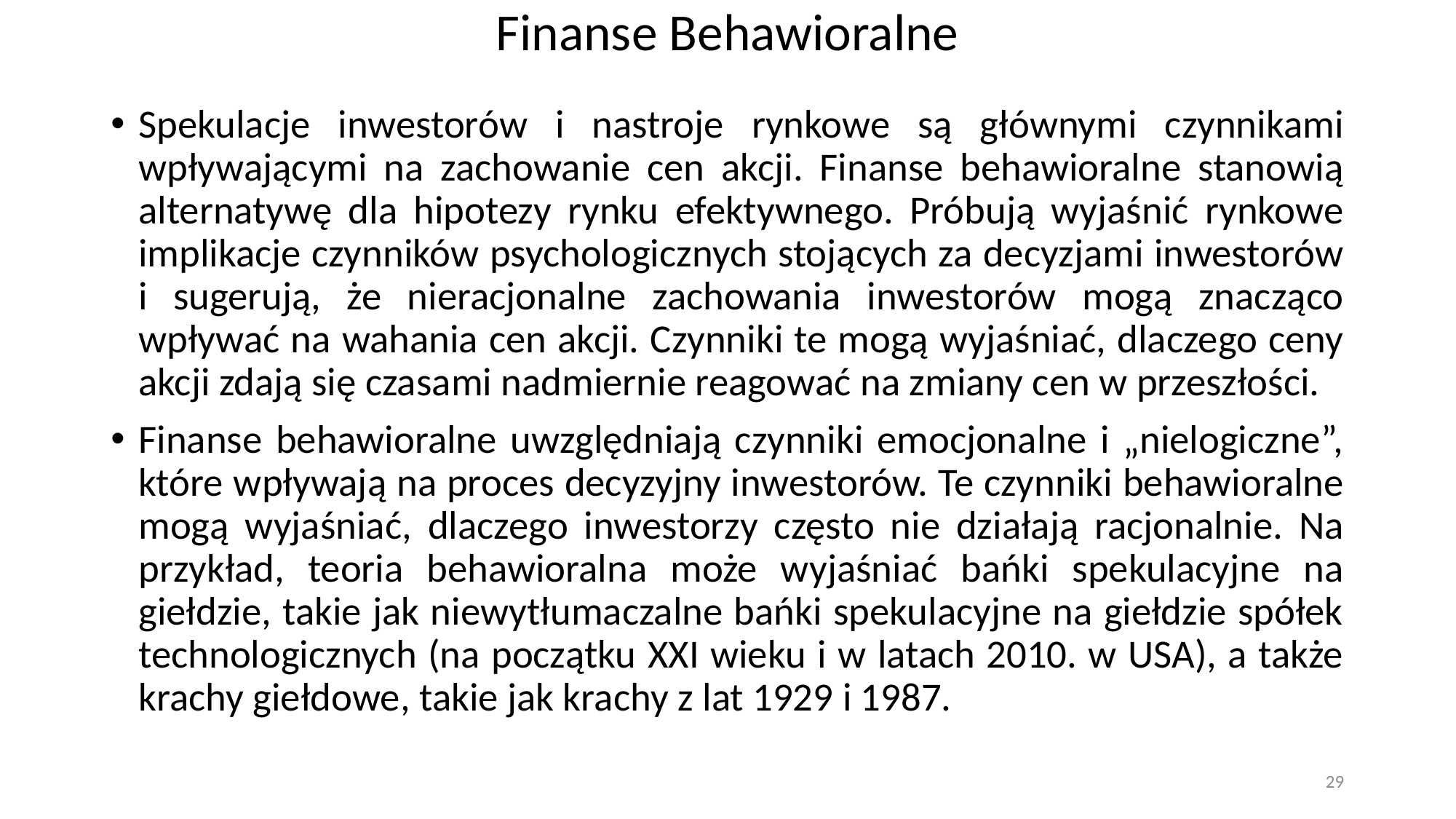

# Finanse Behawioralne
Spekulacje inwestorów i nastroje rynkowe są głównymi czynnikami wpływającymi na zachowanie cen akcji. Finanse behawioralne stanowią alternatywę dla hipotezy rynku efektywnego. Próbują wyjaśnić rynkowe implikacje czynników psychologicznych stojących za decyzjami inwestorów i sugerują, że nieracjonalne zachowania inwestorów mogą znacząco wpływać na wahania cen akcji. Czynniki te mogą wyjaśniać, dlaczego ceny akcji zdają się czasami nadmiernie reagować na zmiany cen w przeszłości.
Finanse behawioralne uwzględniają czynniki emocjonalne i „nielogiczne”, które wpływają na proces decyzyjny inwestorów. Te czynniki behawioralne mogą wyjaśniać, dlaczego inwestorzy często nie działają racjonalnie. Na przykład, teoria behawioralna może wyjaśniać bańki spekulacyjne na giełdzie, takie jak niewytłumaczalne bańki spekulacyjne na giełdzie spółek technologicznych (na początku XXI wieku i w latach 2010. w USA), a także krachy giełdowe, takie jak krachy z lat 1929 i 1987.
29